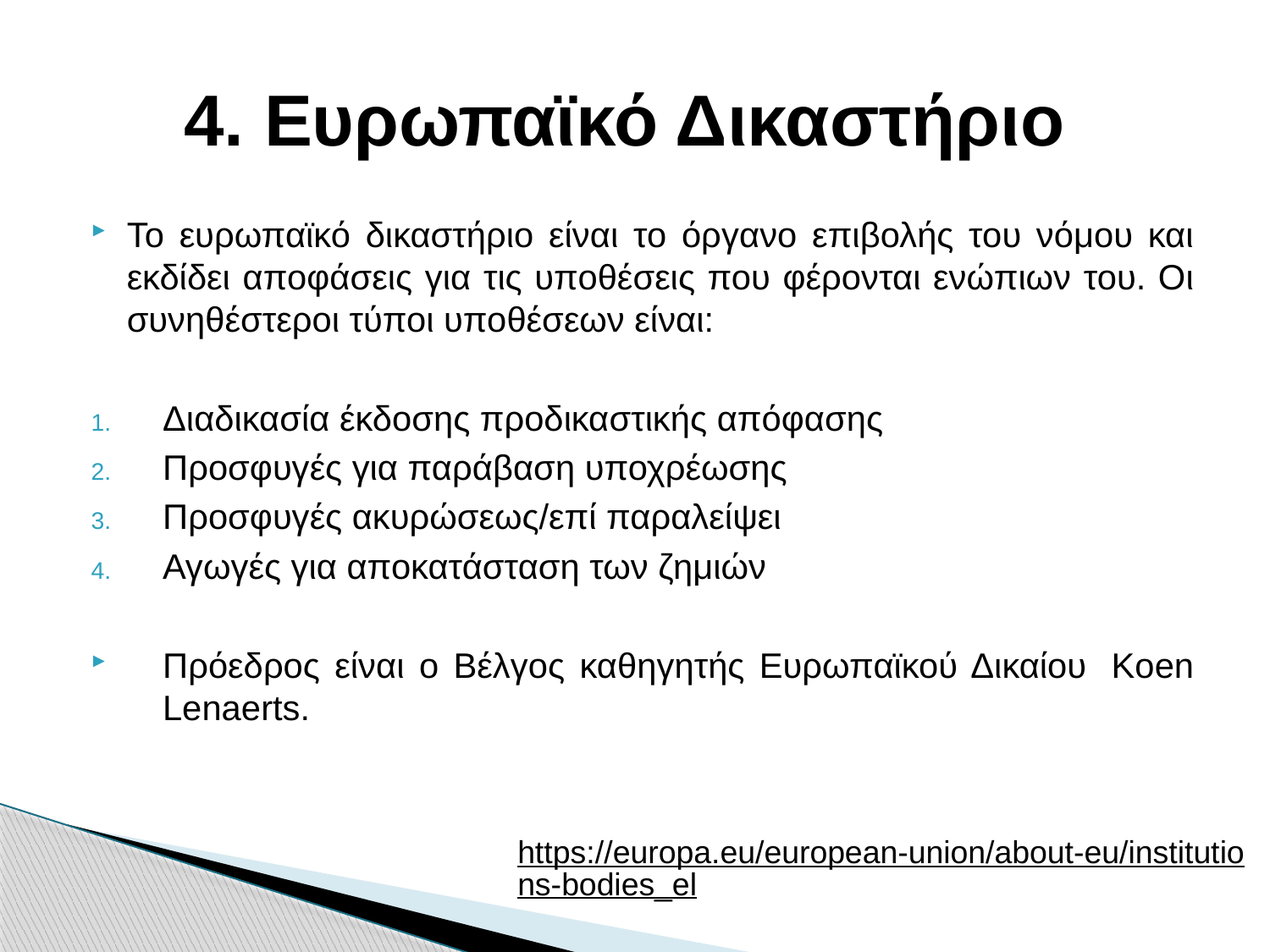

# 4. Ευρωπαϊκό Δικαστήριο
Το ευρωπαϊκό δικαστήριο είναι το όργανο επιβολής του νόμου και εκδίδει αποφάσεις για τις υποθέσεις που φέρονται ενώπιων του. Οι συνηθέστεροι τύποι υποθέσεων είναι:

Διαδικασία έκδοσης προδικαστικής απόφασης
Προσφυγές για παράβαση υποχρέωσης
Προσφυγές ακυρώσεως/επί παραλείψει
Αγωγές για αποκατάσταση των ζημιών

Πρόεδρος είναι ο Βέλγος καθηγητής Ευρωπαϊκού Δικαίου  Koen Lenaerts.
https://europa.eu/european-union/about-eu/institutions-bodies_el